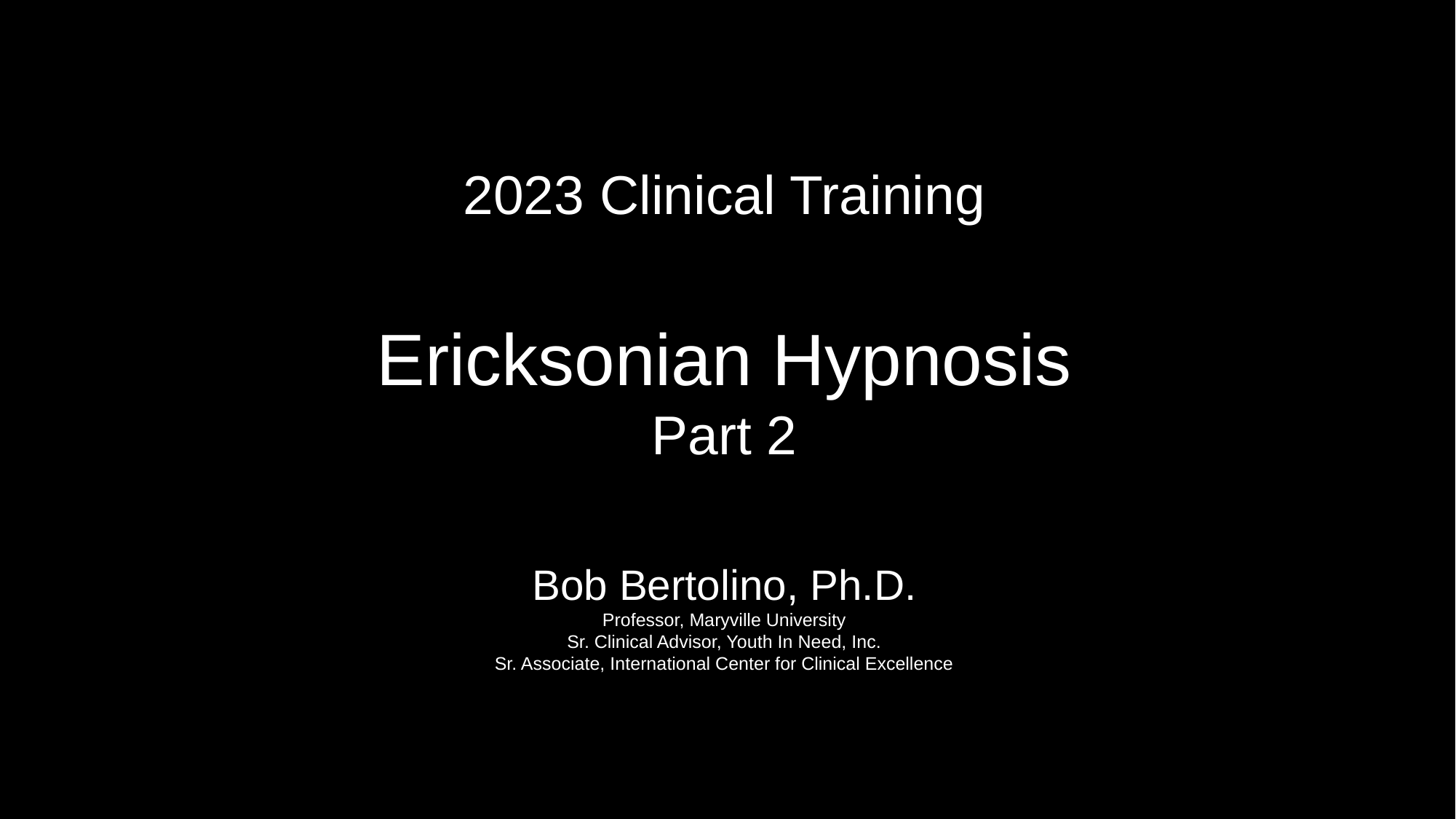

2023 Clinical Training

Ericksonian Hypnosis
Part 2

Bob Bertolino, Ph.D.
Professor, Maryville University
Sr. Clinical Advisor, Youth In Need, Inc.
Sr. Associate, International Center for Clinical Excellence